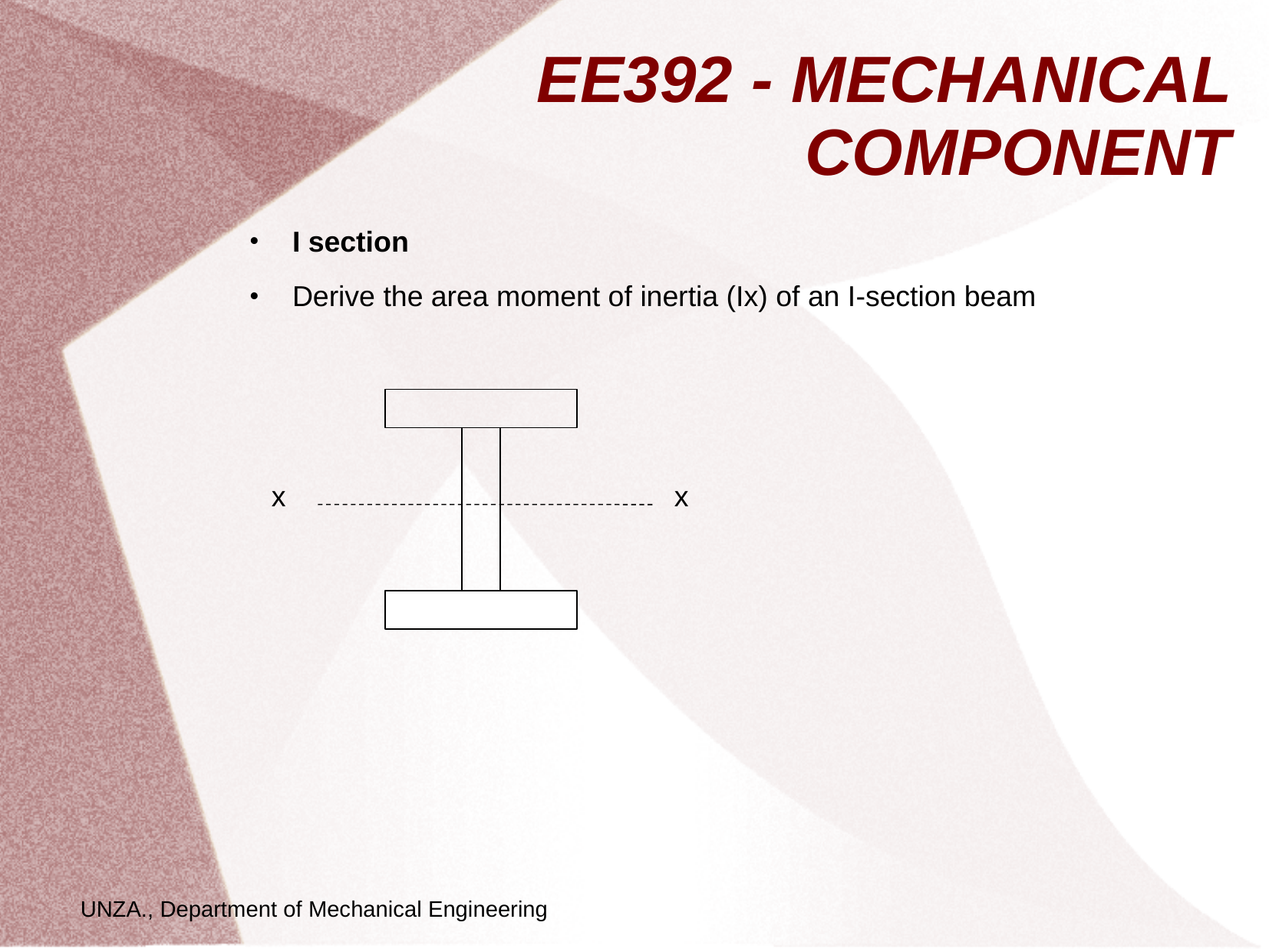

# EE392 - MECHANICAL COMPONENT
I section
Derive the area moment of inertia (Ix) of an I-section beam

x
x

UNZA., Department of Mechanical Engineering